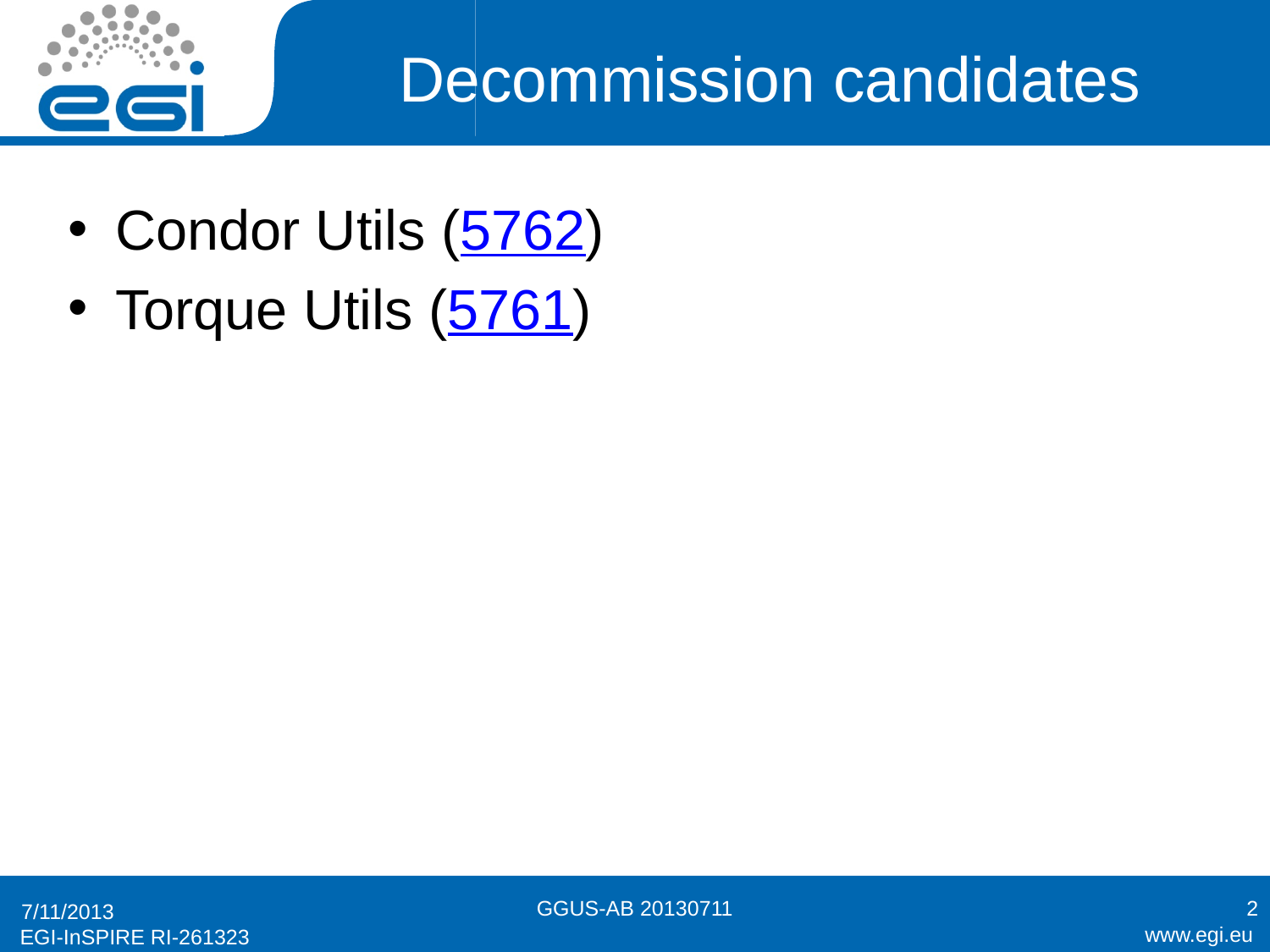

# Decommission candidates
Condor Utils (5762)
Torque Utils (5761)
GGUS-AB 20130711
2
7/11/2013